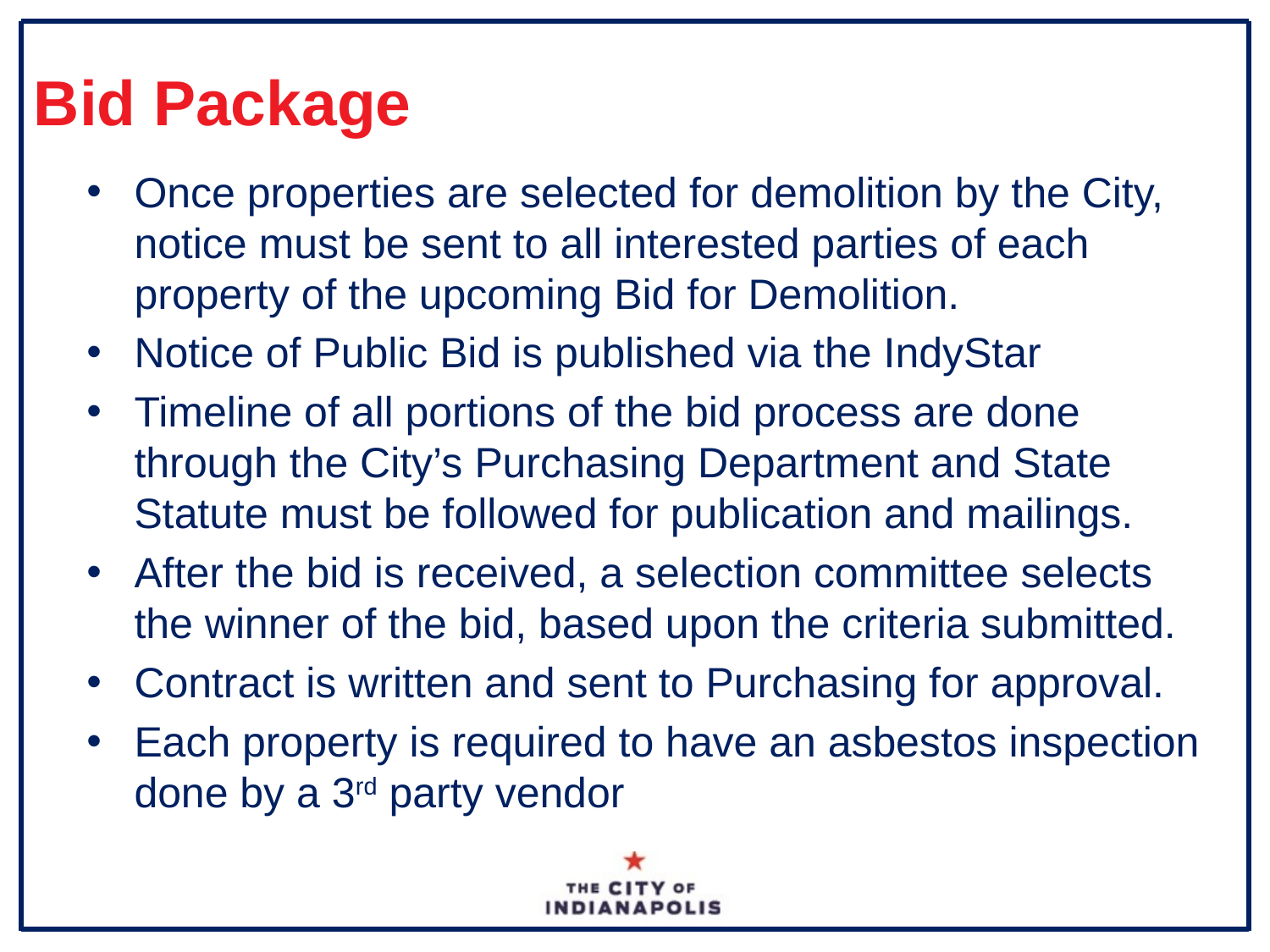

# Bid Package
Once properties are selected for demolition by the City, notice must be sent to all interested parties of each property of the upcoming Bid for Demolition.
Notice of Public Bid is published via the IndyStar
Timeline of all portions of the bid process are done through the City’s Purchasing Department and State Statute must be followed for publication and mailings.
After the bid is received, a selection committee selects the winner of the bid, based upon the criteria submitted.
Contract is written and sent to Purchasing for approval.
Each property is required to have an asbestos inspection done by a 3rd party vendor